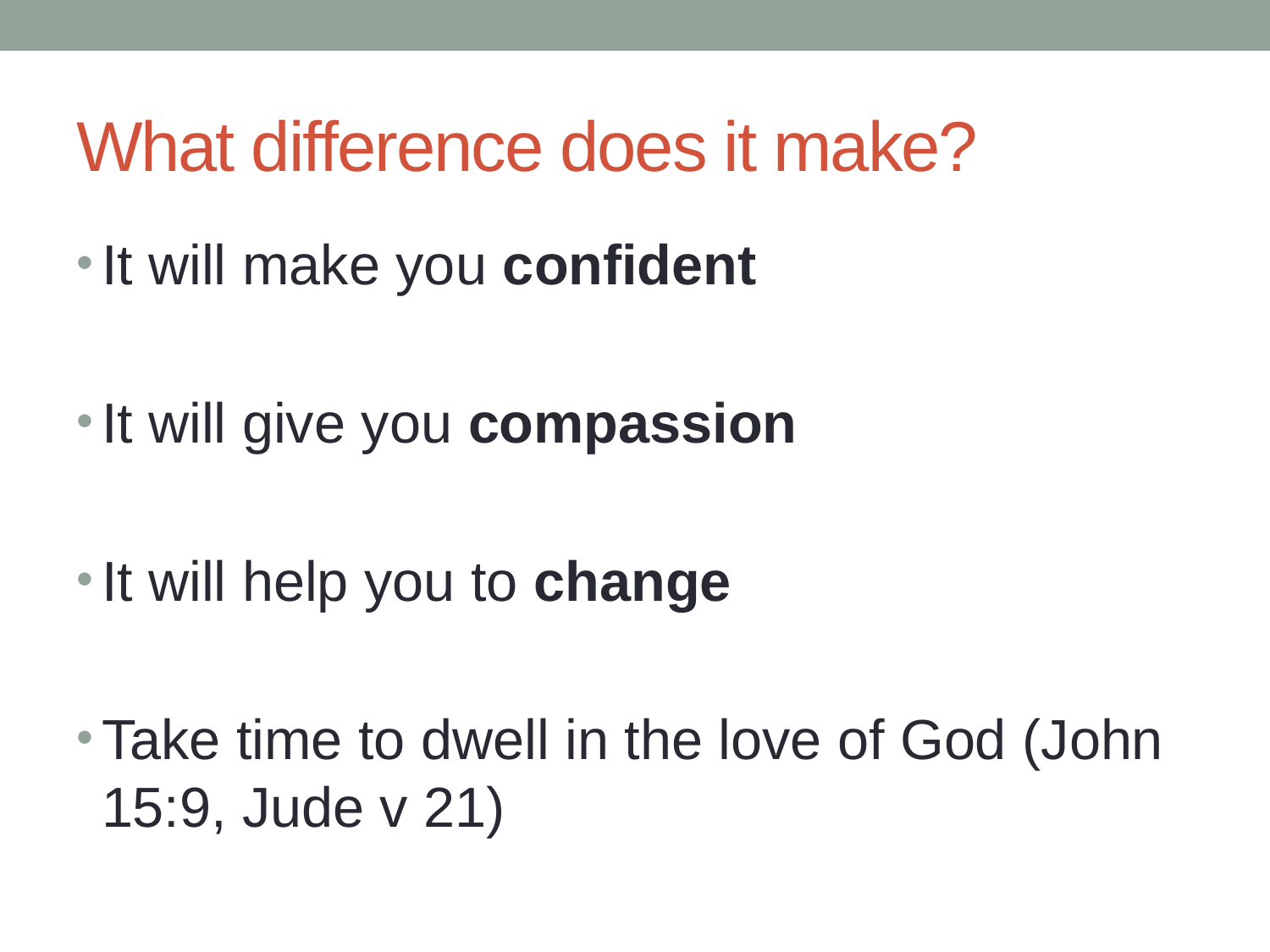

# What difference does it make?
It will make you confident

It will give you compassion

It will help you to change

Take time to dwell in the love of God (John 15:9, Jude v 21)